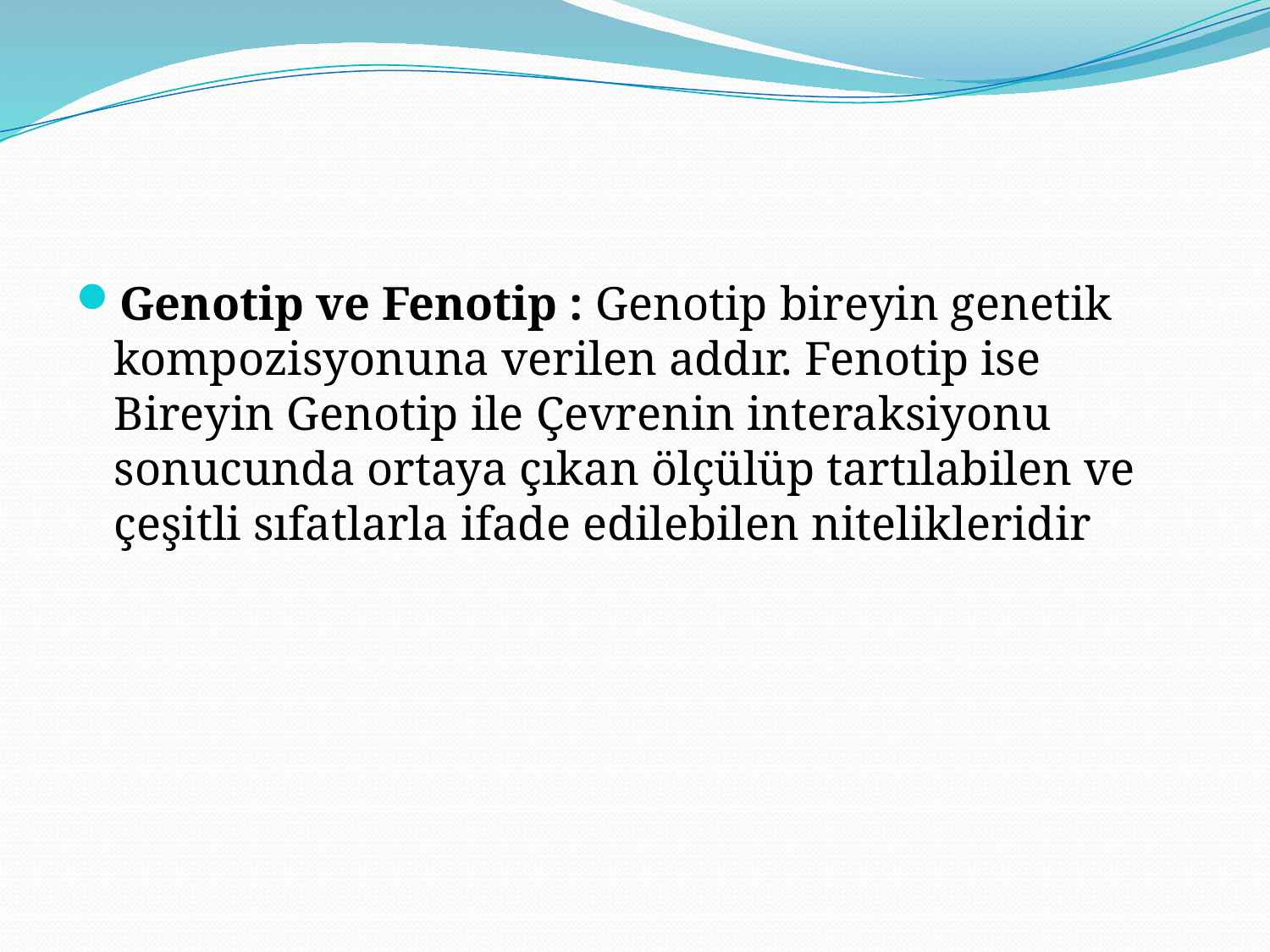

#
Genotip ve Fenotip : Genotip bireyin genetik kompozisyonuna verilen addır. Fenotip ise Bireyin Genotip ile Çevrenin interaksiyonu sonucunda ortaya çıkan ölçülüp tartılabilen ve çeşitli sıfatlarla ifade edilebilen nitelikleridir